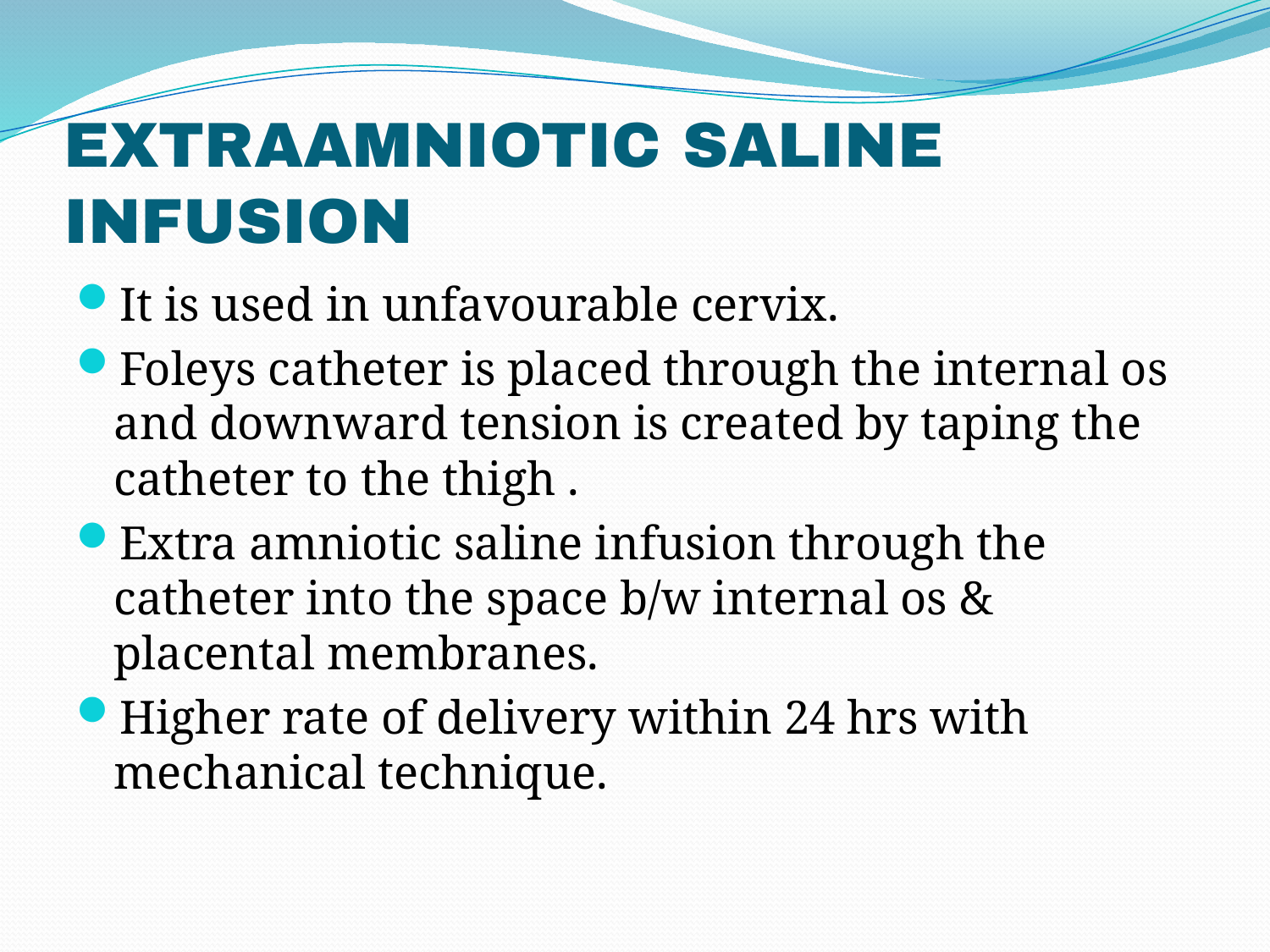

# EXTRAAMNIOTIC SALINE INFUSION
It is used in unfavourable cervix.
Foleys catheter is placed through the internal os and downward tension is created by taping the catheter to the thigh .
Extra amniotic saline infusion through the catheter into the space b/w internal os & placental membranes.
Higher rate of delivery within 24 hrs with mechanical technique.